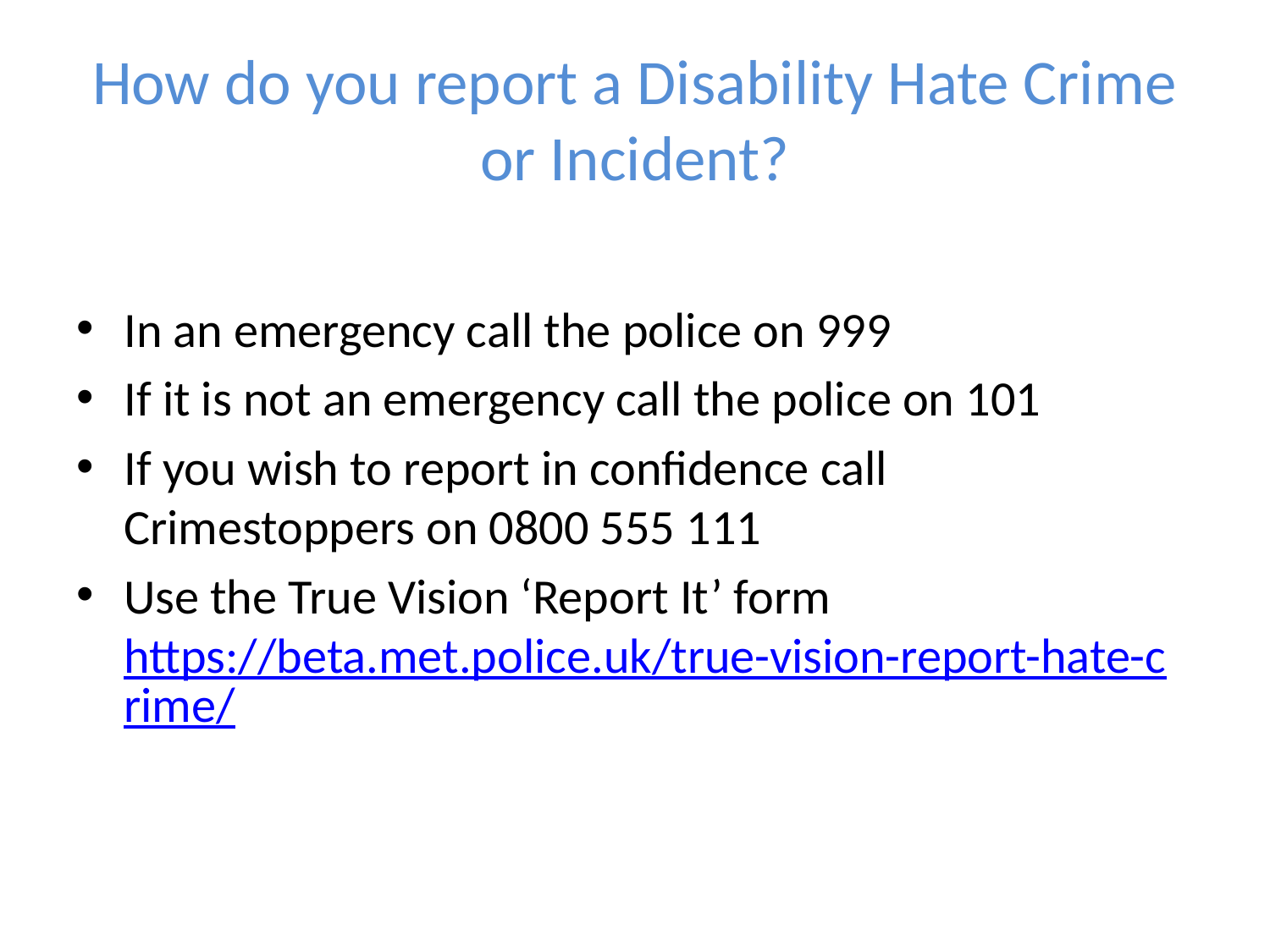

# How do you report a Disability Hate Crime or Incident?

In an emergency call the police on 999
If it is not an emergency call the police on 101
If you wish to report in confidence call Crimestoppers on 0800 555 111
Use the True Vision ‘Report It’ form https://beta.met.police.uk/true-vision-report-hate-crime/